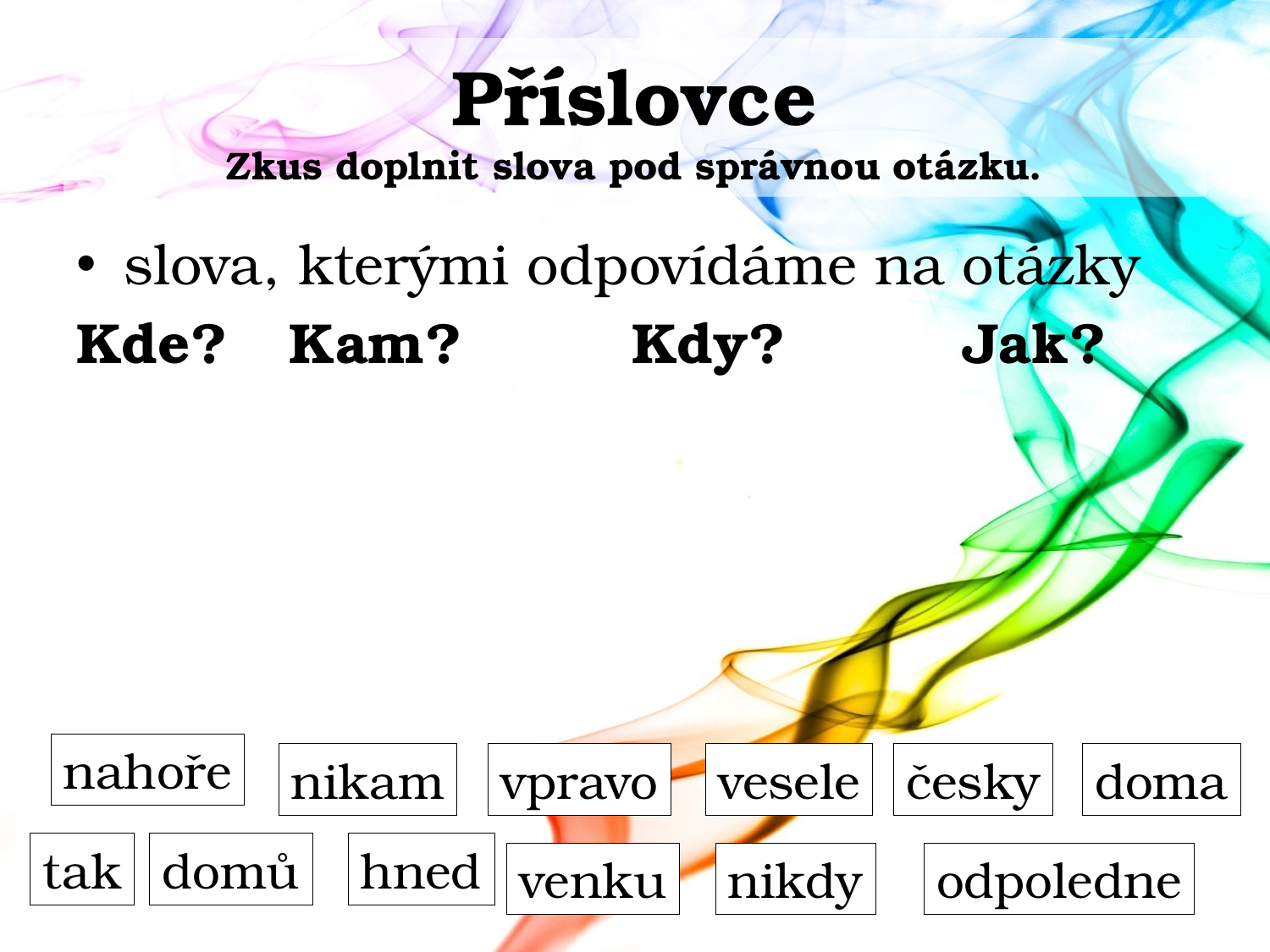

# Příslovce Zkus doplnit slova pod správnou otázku.
slova, kterými odpovídáme na otázky
Kde? 	  Kam? 		Kdy?	    Jak?

nahoře
nikam
vpravo
vesele
česky
doma
tak
domů
hned
venku
nikdy
odpoledne